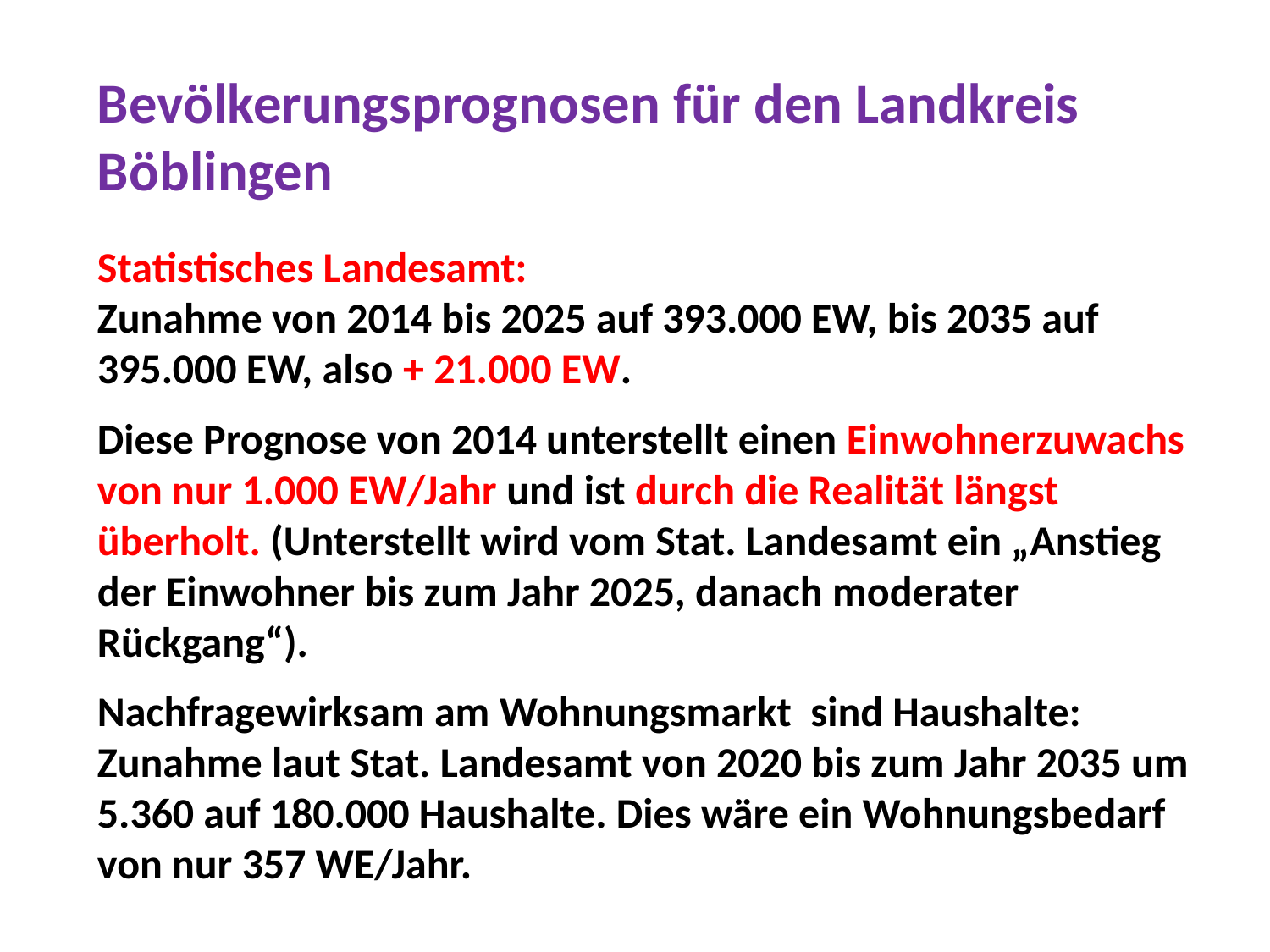

Bevölkerungsprognosen für den Landkreis Böblingen

Statistisches Landesamt:
Zunahme von 2014 bis 2025 auf 393.000 EW, bis 2035 auf 395.000 EW, also + 21.000 EW.

Diese Prognose von 2014 unterstellt einen Einwohnerzuwachs von nur 1.000 EW/Jahr und ist durch die Realität längst überholt. (Unterstellt wird vom Stat. Landesamt ein „Anstieg der Einwohner bis zum Jahr 2025, danach moderater Rückgang“).

Nachfragewirksam am Wohnungsmarkt  sind Haushalte: Zunahme laut Stat. Landesamt von 2020 bis zum Jahr 2035 um 5.360 auf 180.000 Haushalte. Dies wäre ein Wohnungsbedarf von nur 357 WE/Jahr.